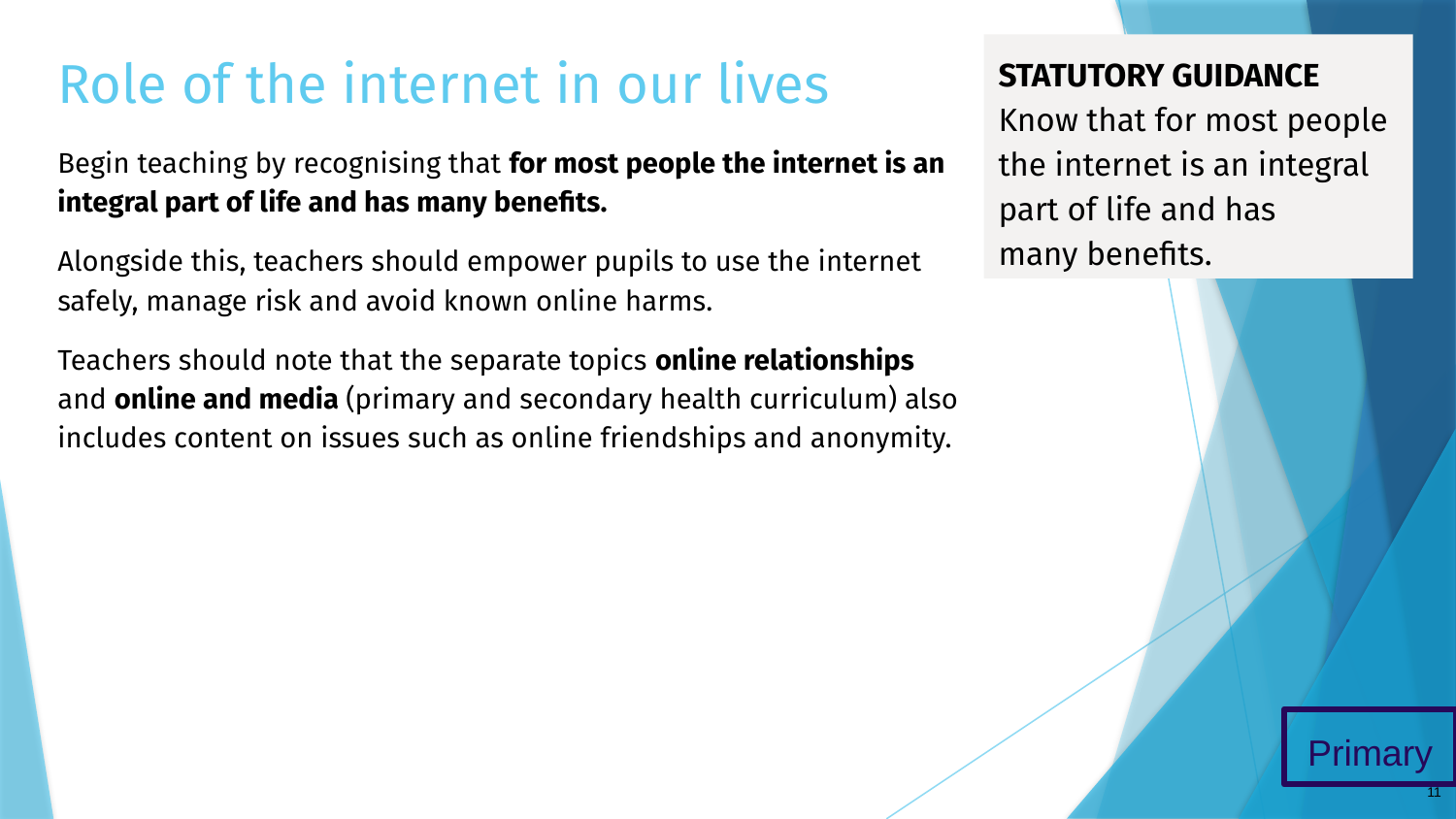

# Role of the internet in our lives

STATUTORY GUIDANCE
Know that for most people the internet is an integral part of life and has
many benefits.

Begin teaching by recognising that for most people the internet is an integral part of life and has many benefits.
Alongside this, teachers should empower pupils to use the internet safely, manage risk and avoid known online harms.
Teachers should note that the separate topics online relationships and online and media (primary and secondary health curriculum) also includes content on issues such as online friendships and anonymity.

Primary
11